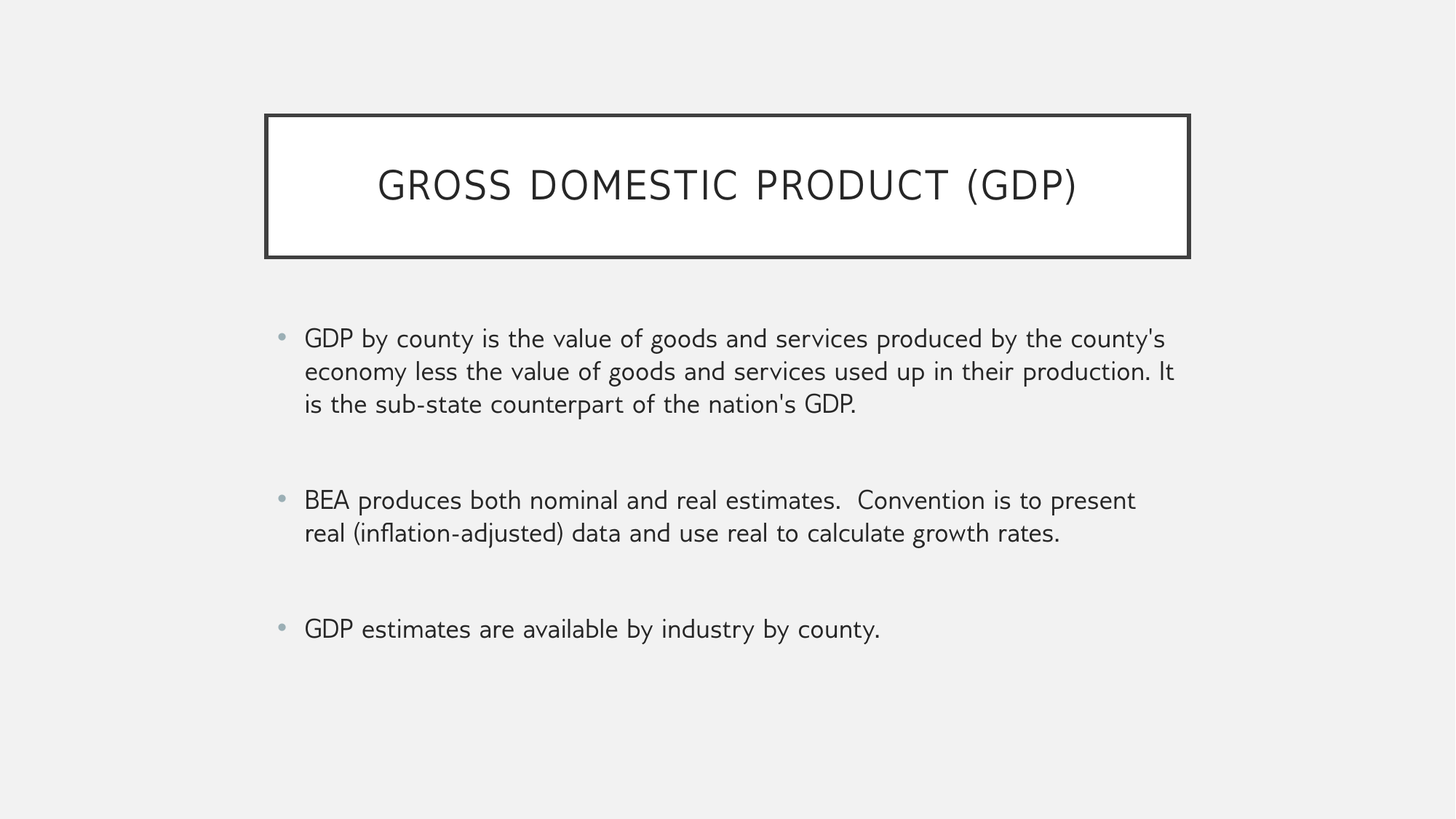

# Gross domestic product (GDP)
GDP by county is the value of goods and services produced by the county's economy less the value of goods and services used up in their production. It is the sub-state counterpart of the nation's GDP.

BEA produces both nominal and real estimates.  Convention is to present real (inflation-adjusted) data and use real to calculate growth rates.

GDP estimates are available by industry by county.